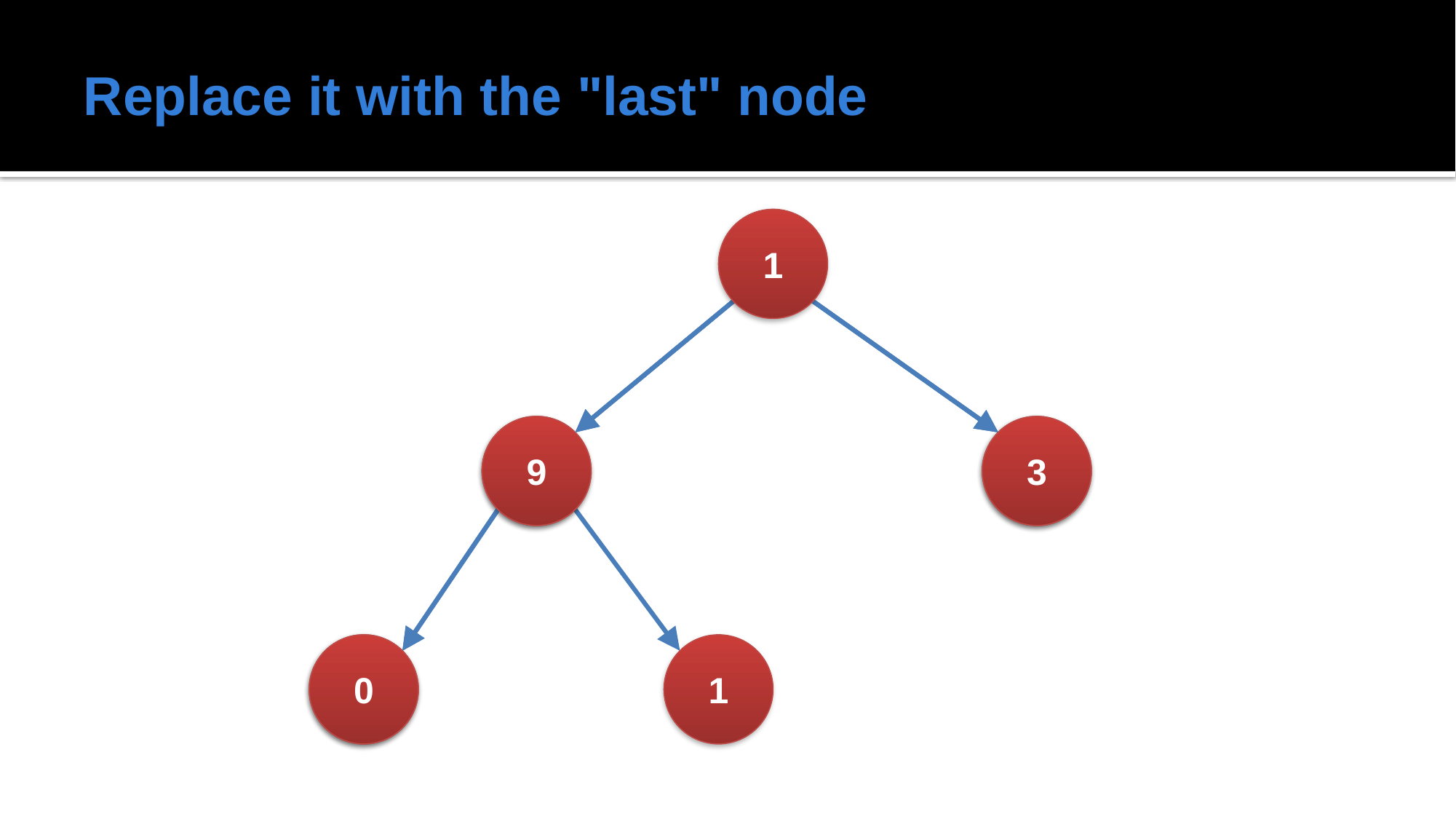

# Replace it with the "last" node
1
9
3
0
9
3
0
1